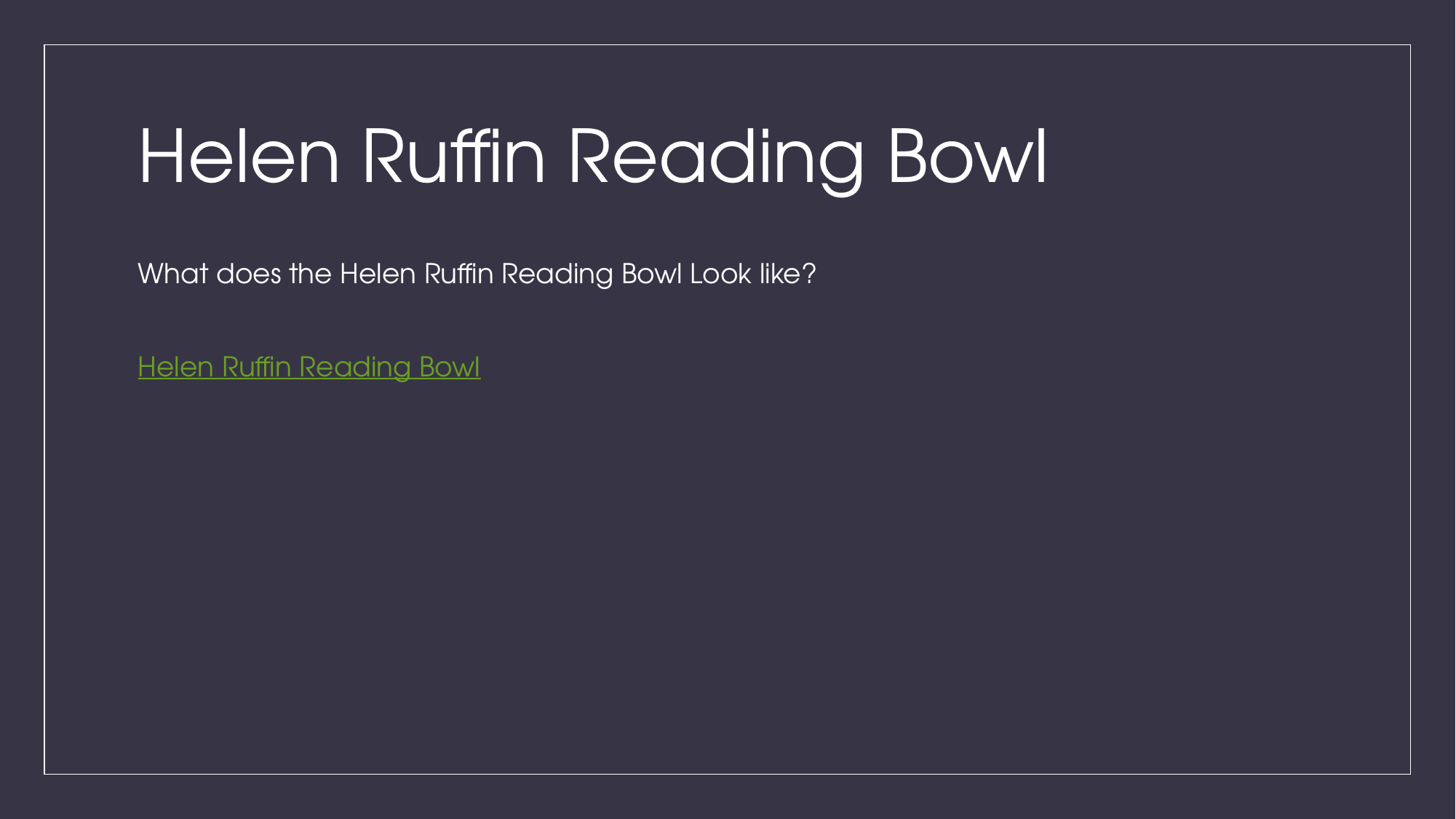

# Helen Ruffin Reading Bowl
What does the Helen Ruffin Reading Bowl Look like?

Helen Ruffin Reading Bowl